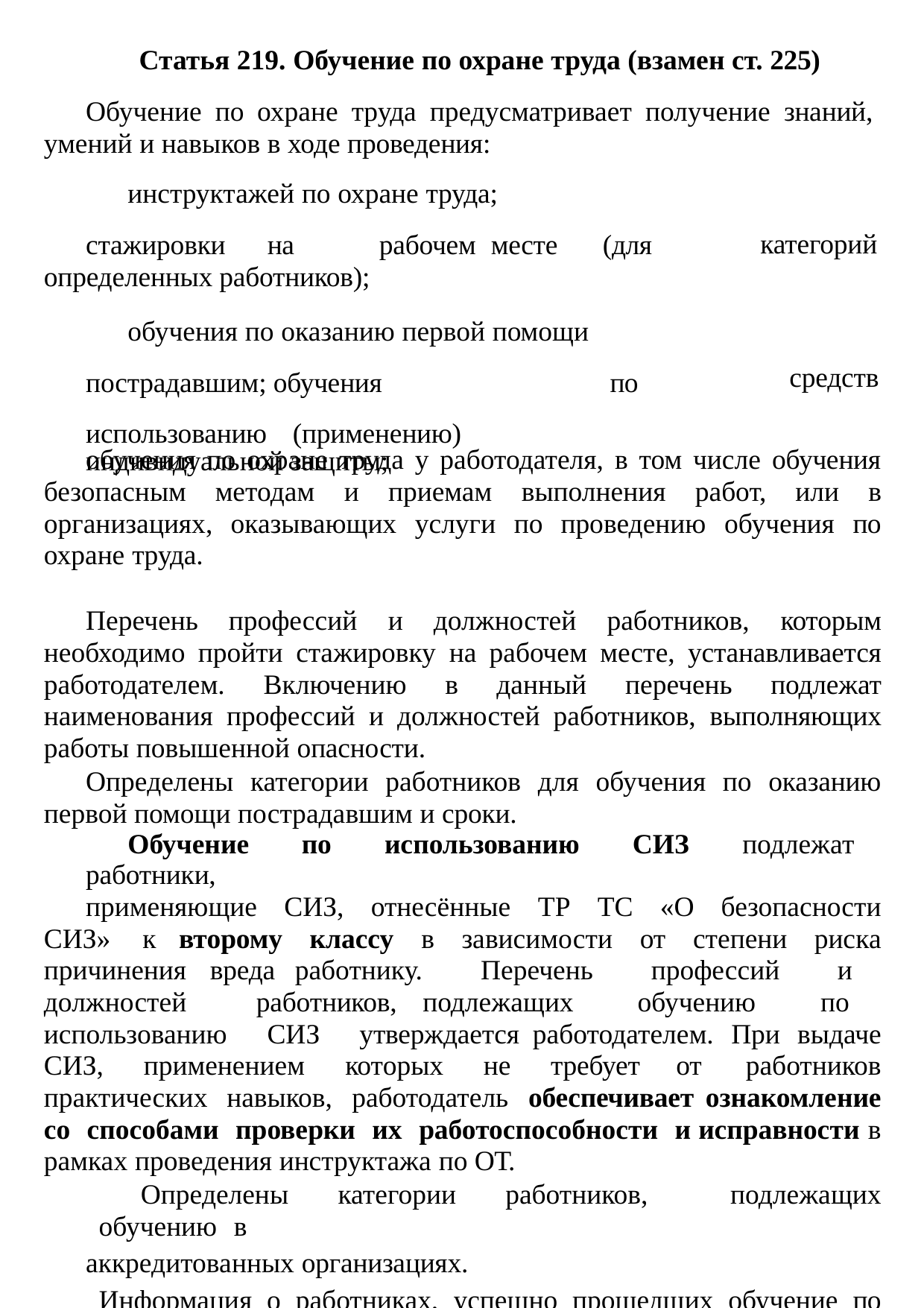

Статья 219. Обучение по охране труда (взамен ст. 225)
Обучение по охране труда предусматривает получение знаний, умений и навыков в ходе проведения:
инструктажей по охране труда;
стажировки	на	рабочем	месте	(для	определенных работников);
обучения по оказанию первой помощи пострадавшим; обучения	по	использованию	(применению)
индивидуальной защиты;
категорий
средств
обучения по охране труда у работодателя, в том числе обучения безопасным  методам  и  приемам  выполнения  работ,  или  в организациях,  оказывающих  услуги  по  проведению  обучения  по охране труда.

Перечень  профессий  и  должностей  работников,  которым необходимо пройти стажировку на рабочем месте, устанавливается работодателем.   Включению   в   данный   перечень   подлежат наименования профессий и должностей работников, выполняющих работы повышенной опасности.
Определены категории работников для обучения по оказанию первой помощи пострадавшим и сроки.
Обучение  по  использованию  СИЗ  подлежат  работники,
применяющие СИЗ, отнесённые ТР ТС «О безопасности СИЗ» к второму классу в зависимости от степени риска причинения вреда работнику.  Перечень  профессий  и  должностей  работников, подлежащих  обучению  по  использованию  СИЗ  утверждается работодателем. При выдаче СИЗ, применением которых не требует от работников практических навыков, работодатель обеспечивает ознакомление со способами проверки их работоспособности и исправности в рамках проведения инструктажа по ОТ.
Определены категории работников,  подлежащих обучению в
аккредитованных организациях.
Информация о работниках, успешно прошедших обучение по ОТ заносится в Реестр обученных по охране труда лиц.